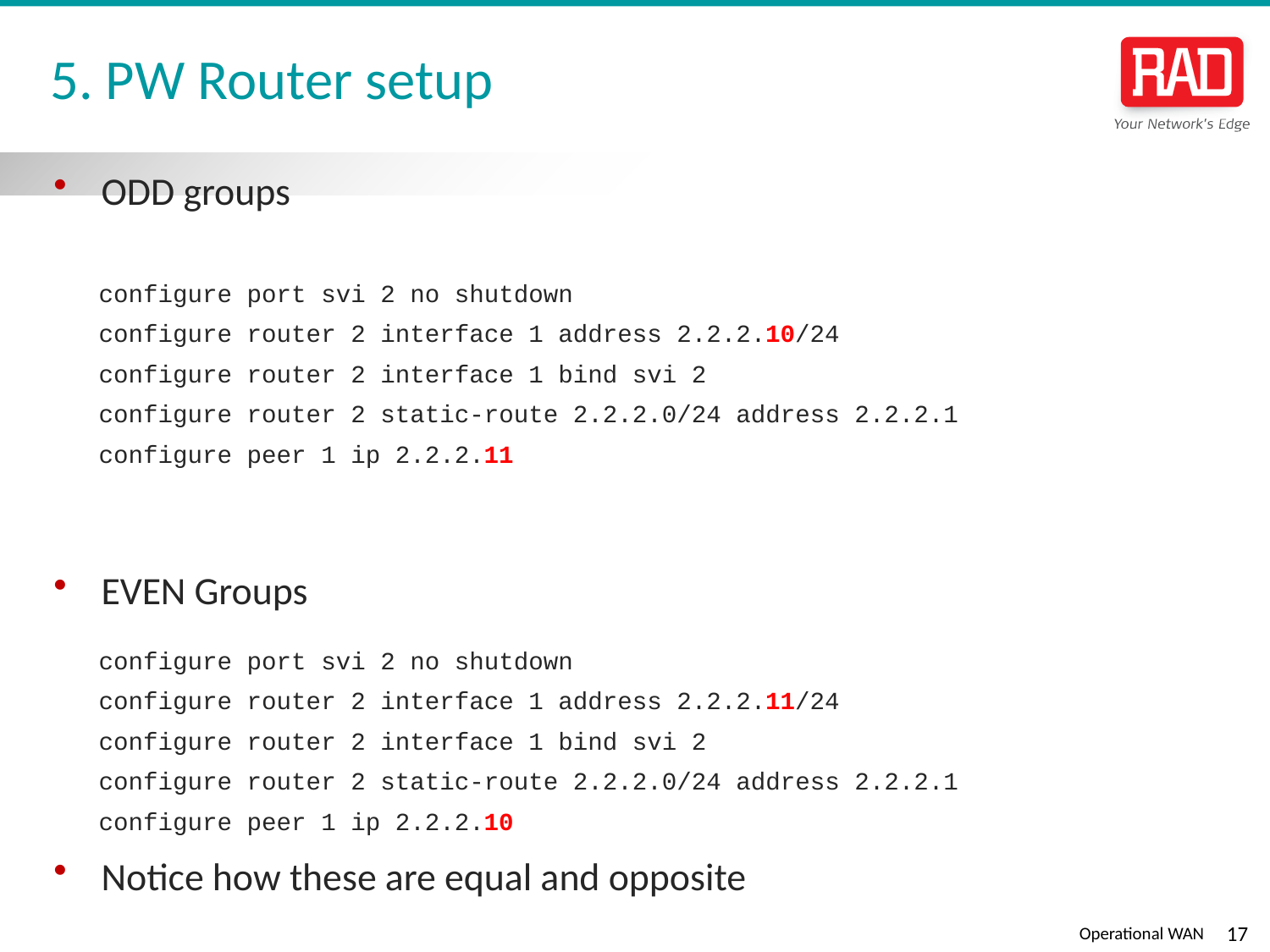

# 5. PW Router setup
ODD groups

EVEN Groups

Notice how these are equal and opposite

configure port svi 2 no shutdown
configure router 2 interface 1 address 2.2.2.10/24
configure router 2 interface 1 bind svi 2
configure router 2 static-route 2.2.2.0/24 address 2.2.2.1
configure peer 1 ip 2.2.2.11

configure port svi 2 no shutdown
configure router 2 interface 1 address 2.2.2.11/24
configure router 2 interface 1 bind svi 2
configure router 2 static-route 2.2.2.0/24 address 2.2.2.1
configure peer 1 ip 2.2.2.10